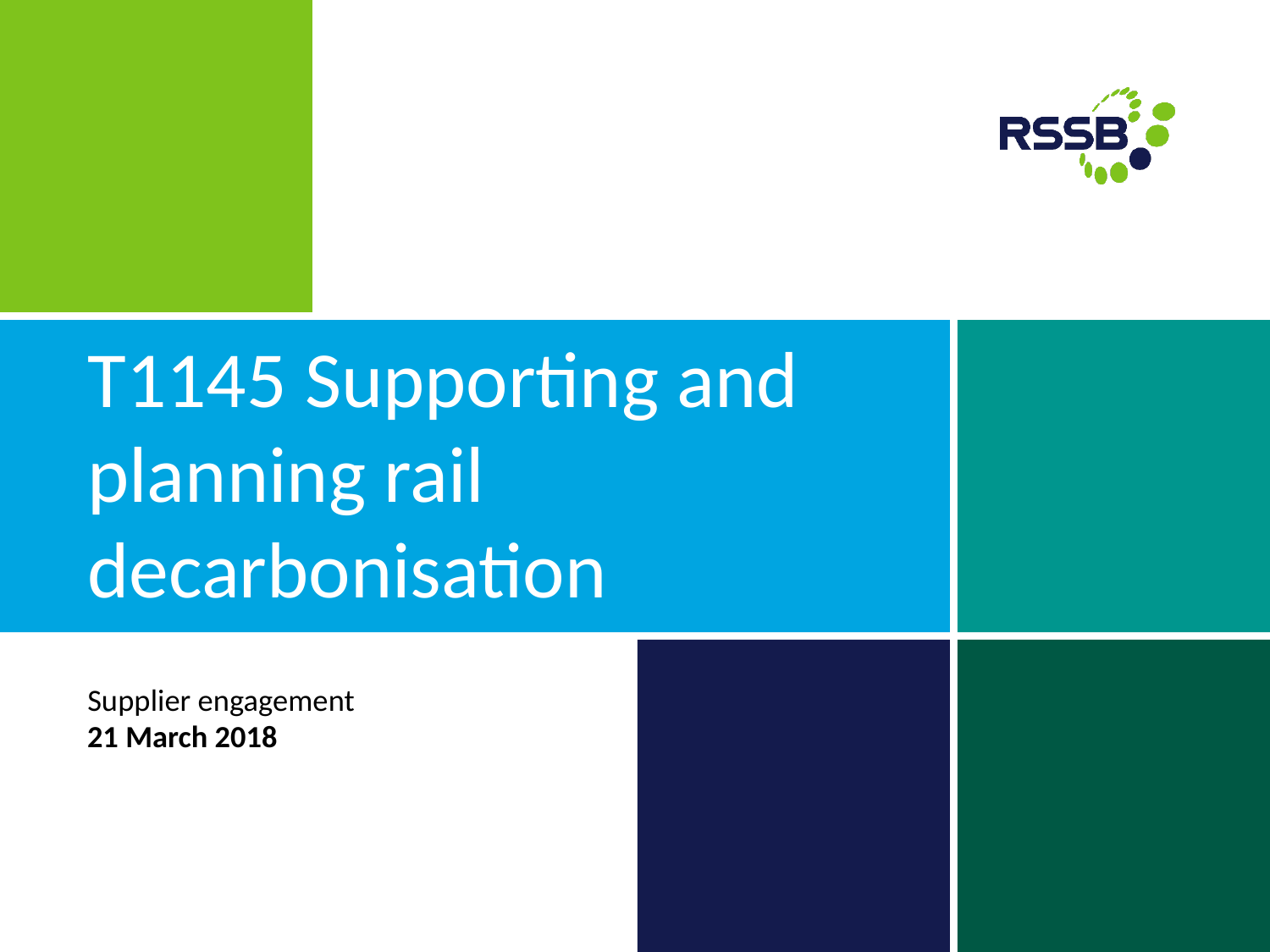

# T1145 Supporting and planning rail decarbonisation
Supplier engagement
21 March 2018